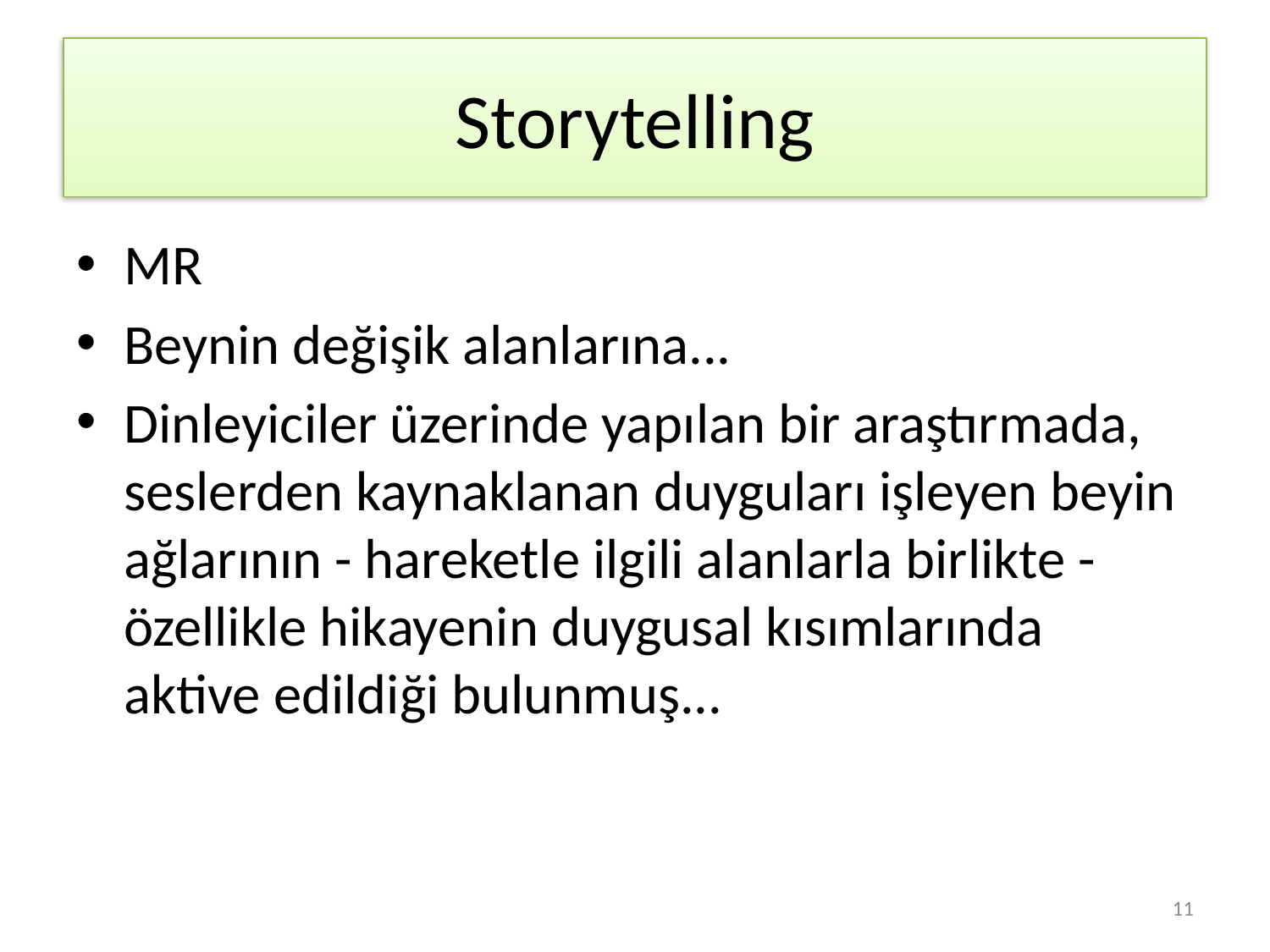

# Storytelling
MR
Beynin değişik alanlarına...
Dinleyiciler üzerinde yapılan bir araştırmada, seslerden kaynaklanan duyguları işleyen beyin ağlarının - hareketle ilgili alanlarla birlikte - özellikle hikayenin duygusal kısımlarında aktive edildiği bulunmuş...
11